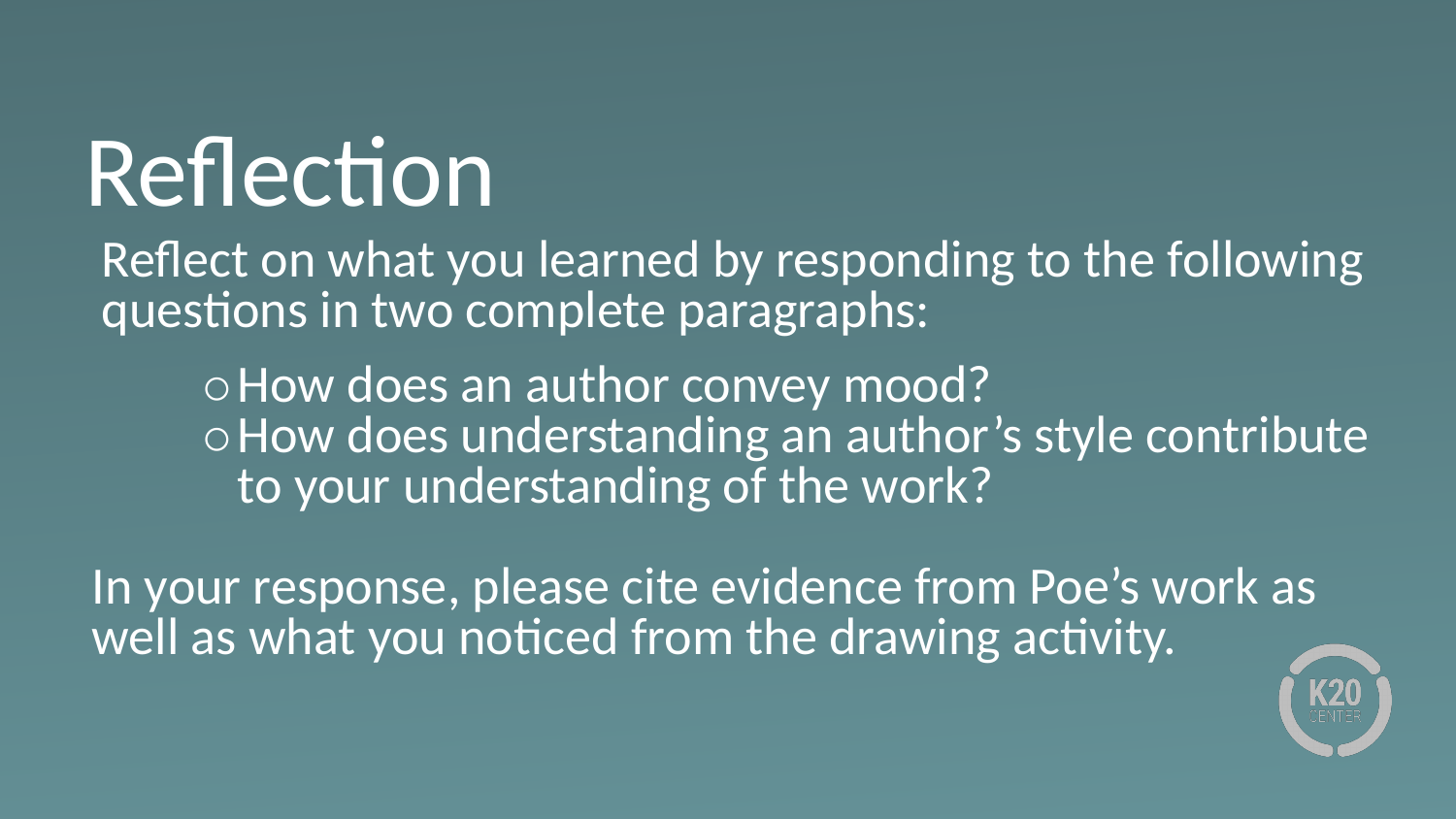

# Reflection
Reflect on what you learned by responding to the following questions in two complete paragraphs:
How does an author convey mood?
How does understanding an author’s style contribute to your understanding of the work?

In your response, please cite evidence from Poe’s work as well as what you noticed from the drawing activity.